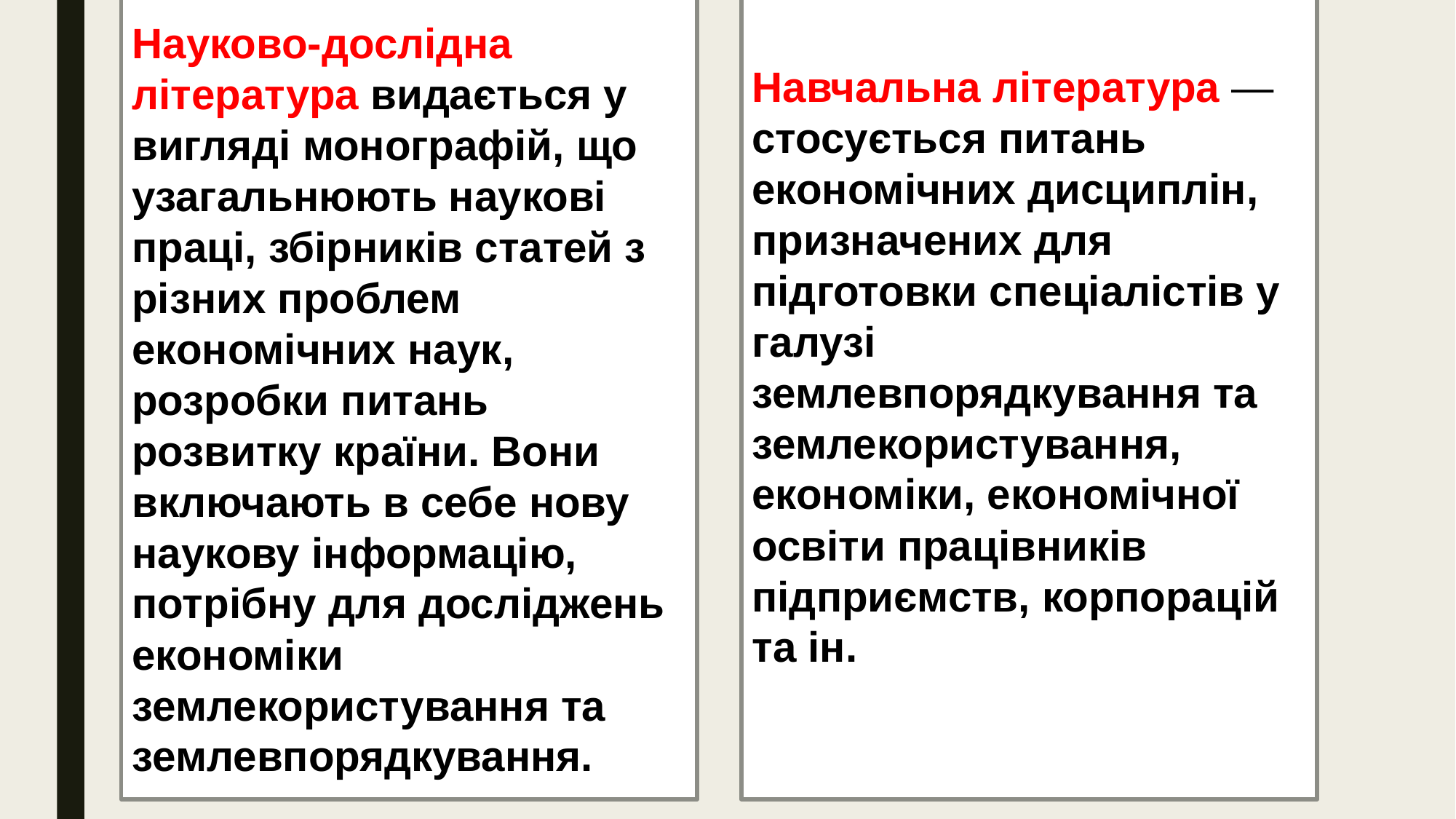

Науково-дослідна література видається у вигляді монографій, що узагальнюють наукові праці, збірників статей з різних проблем економічних наук, розробки питань розвитку країни. Вони включають в себе нову наукову інформацію, потрібну для досліджень економіки землекористування та землевпорядкування.
Навчальна література — стосується питань економічних дисциплін, призначених для підготовки спеціалістів у галузі землевпорядкування та землекористування, економіки, економічної освіти працівників підприємств, корпорацій та ін.